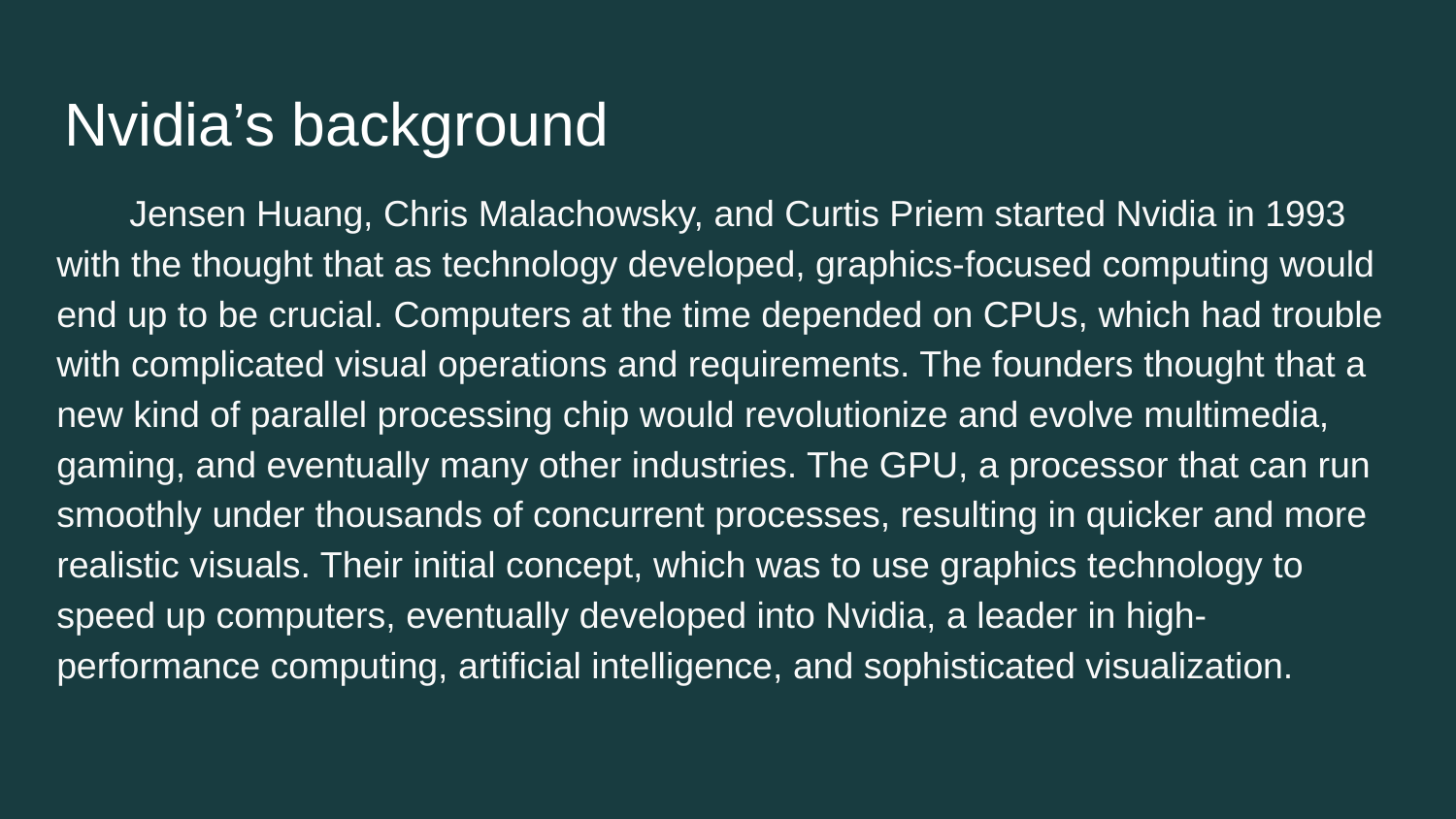

# Nvidia’s background
Jensen Huang, Chris Malachowsky, and Curtis Priem started Nvidia in 1993 with the thought that as technology developed, graphics-focused computing would end up to be crucial. Computers at the time depended on CPUs, which had trouble with complicated visual operations and requirements. The founders thought that a new kind of parallel processing chip would revolutionize and evolve multimedia, gaming, and eventually many other industries. The GPU, a processor that can run smoothly under thousands of concurrent processes, resulting in quicker and more realistic visuals. Their initial concept, which was to use graphics technology to speed up computers, eventually developed into Nvidia, a leader in high-performance computing, artificial intelligence, and sophisticated visualization.